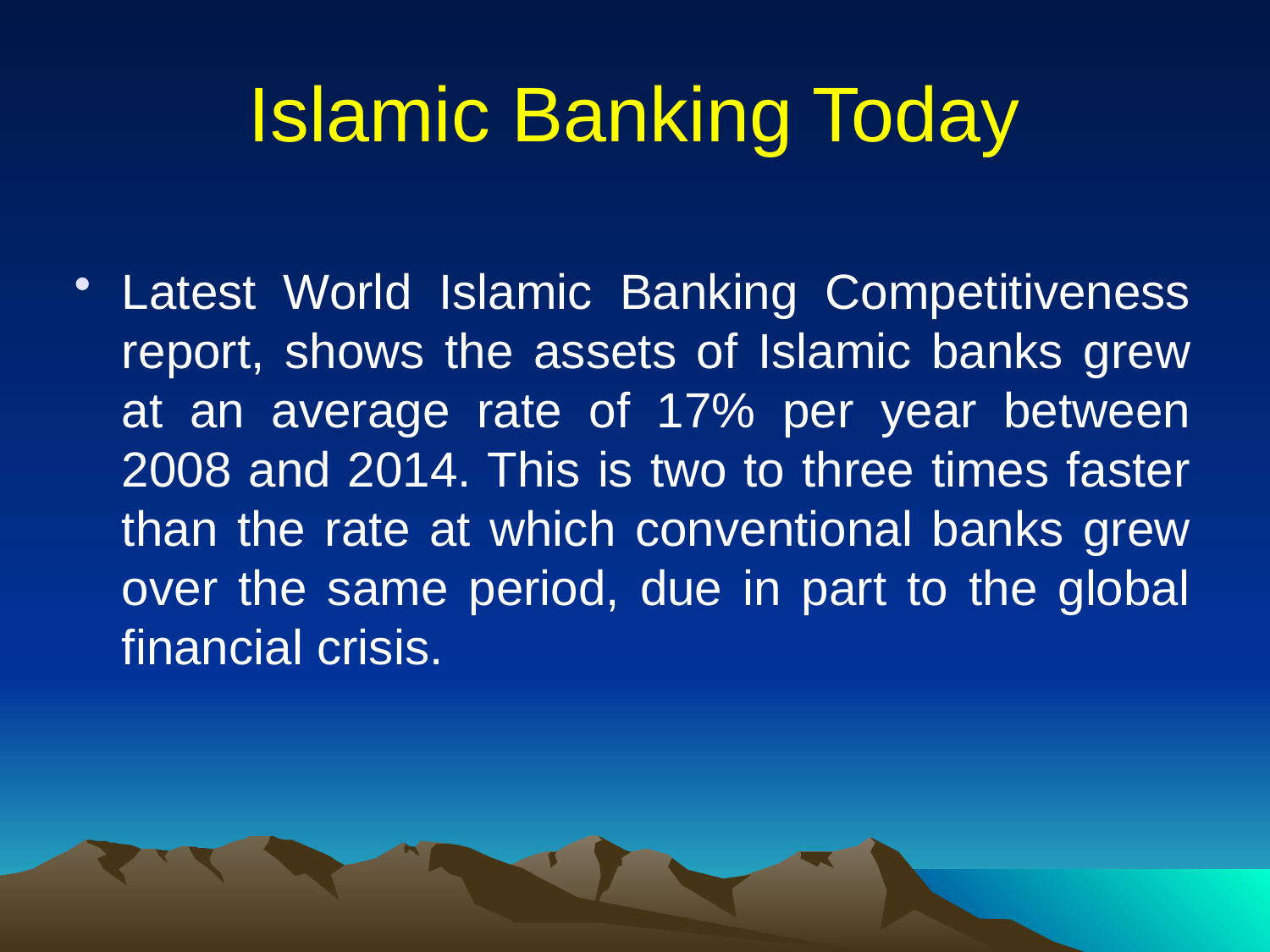

# Islamic Banking Today
Latest World Islamic Banking Competitiveness report, shows the assets of Islamic banks grew at an average rate of 17% per year between 2008 and 2014. This is two to three times faster than the rate at which conventional banks grew over the same period, due in part to the global financial crisis.